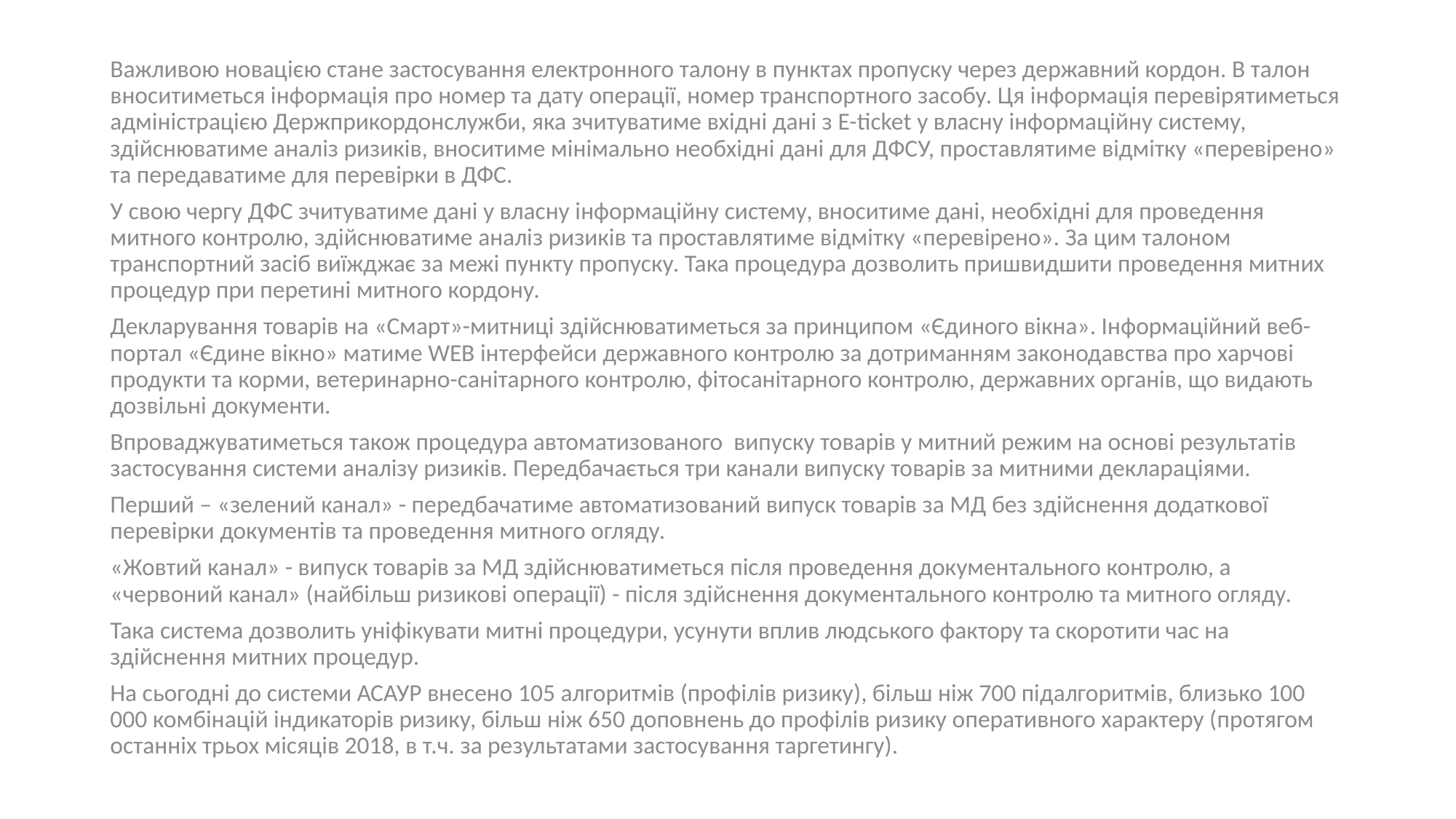

Важливою новацією стане застосування електронного талону в пунктах пропуску через державний кордон. В талон вноситиметься інформація про номер та дату операції, номер транспортного засобу. Ця інформація перевірятиметься адміністрацією Держприкордонслужби, яка зчитуватиме вхідні дані з E-ticket у власну інформаційну систему, здійснюватиме аналіз ризиків, вноситиме мінімально необхідні дані для ДФСУ, проставлятиме відмітку «перевірено» та передаватиме для перевірки в ДФС.
У свою чергу ДФС зчитуватиме дані у власну інформаційну систему, вноситиме дані, необхідні для проведення митного контролю, здійснюватиме аналіз ризиків та проставлятиме відмітку «перевірено». За цим талоном транспортний засіб виїжджає за межі пункту пропуску. Така процедура дозволить пришвидшити проведення митних процедур при перетині митного кордону.
Декларування товарів на «Смарт»-митниці здійснюватиметься за принципом «Єдиного вікна». Інформаційний веб-портал «Єдине вікно» матиме WEB інтерфейси державного контролю за дотриманням законодавства про харчові продукти та корми, ветеринарно-санітарного контролю, фітосанітарного контролю, державних органів, що видають дозвільні документи.
Впроваджуватиметься також процедура автоматизованого  випуску товарів у митний режим на основі результатів застосування системи аналізу ризиків. Передбачається три канали випуску товарів за митними деклараціями.
Перший – «зелений канал» - передбачатиме автоматизований випуск товарів за МД без здійснення додаткової перевірки документів та проведення митного огляду.
«Жовтий канал» - випуск товарів за МД здійснюватиметься після проведення документального контролю, а «червоний канал» (найбільш ризикові операції) - після здійснення документального контролю та митного огляду.
Така система дозволить уніфікувати митні процедури, усунути вплив людського фактору та скоротити час на здійснення митних процедур.
На сьогодні до системи АСАУР внесено 105 алгоритмів (профілів ризику), більш ніж 700 підалгоритмів, близько 100 000 комбінацій індикаторів ризику, більш ніж 650 доповнень до профілів ризику оперативного характеру (протягом останніх трьох місяців 2018, в т.ч. за результатами застосування таргетингу).